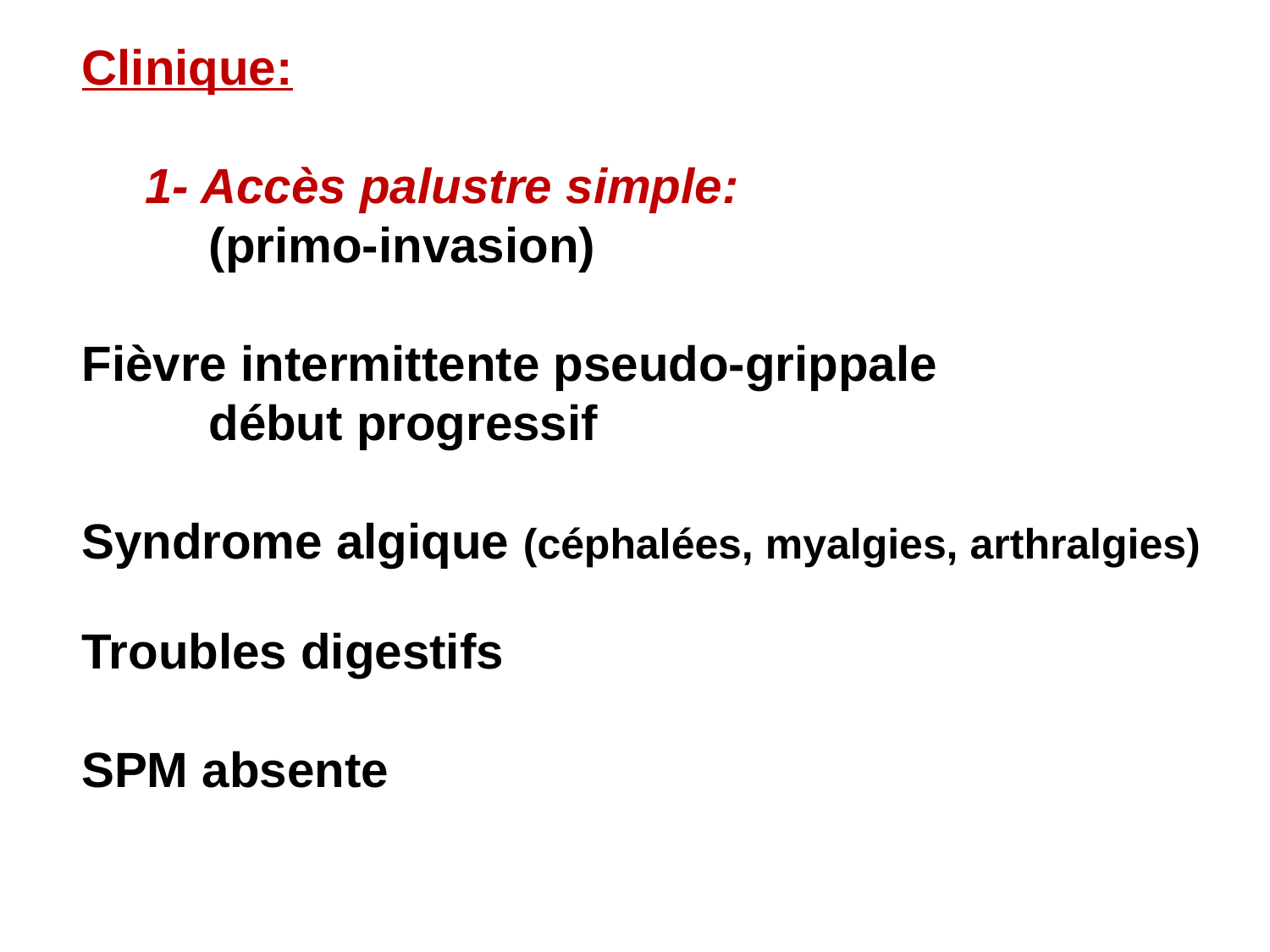

Clinique:

1- Accès palustre simple:
	(primo-invasion)

Fièvre intermittente pseudo-grippale
	début progressif

Syndrome algique (céphalées, myalgies, arthralgies)

Troubles digestifs

SPM absente